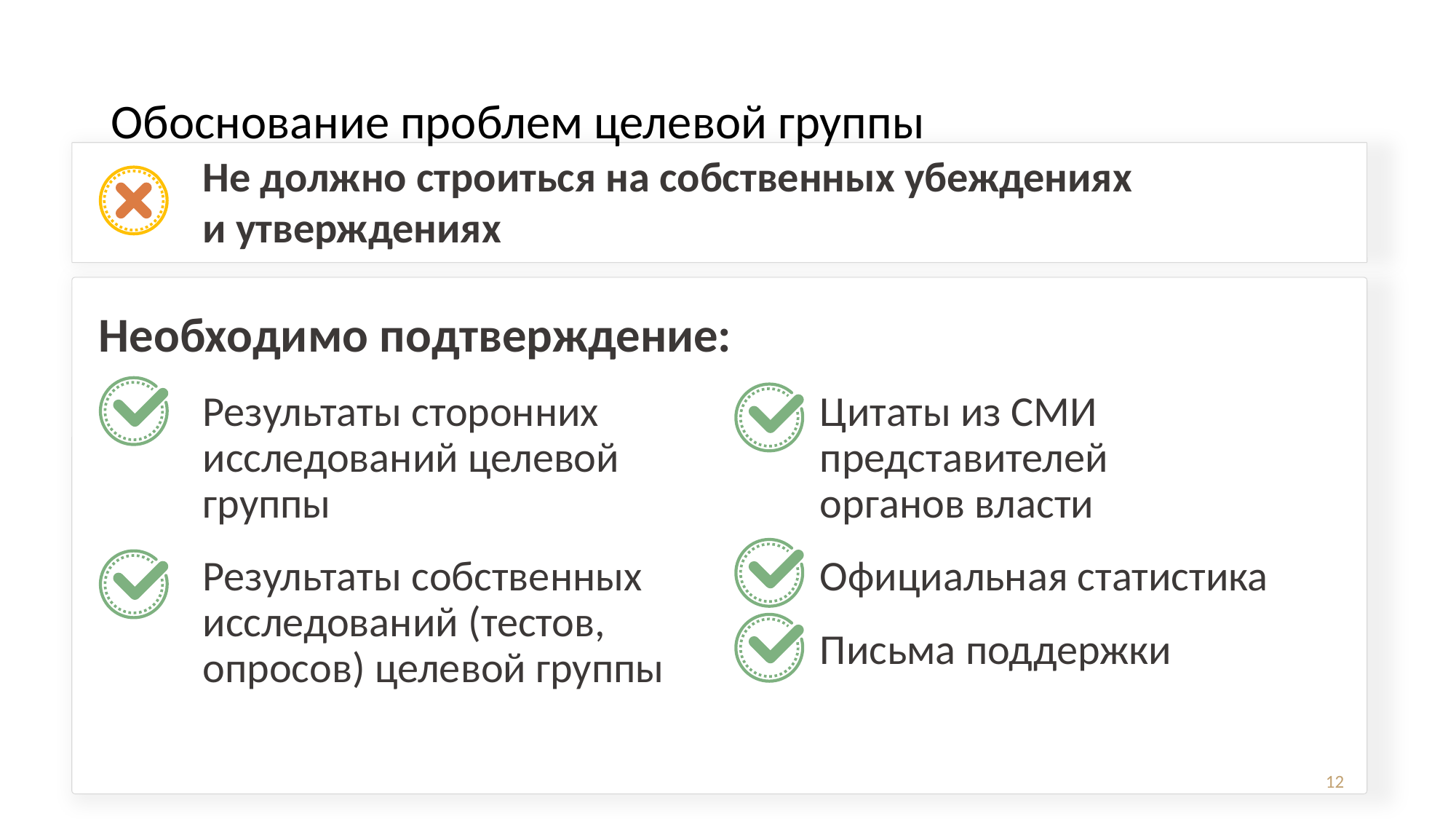

# Обоснование проблем целевой группы

Не должно строиться на собственных убеждениях
и утверждениях

Необходимо подтверждение:

Результаты сторонних исследований целевой группы
Результаты собственных исследований (тестов, опросов) целевой группы
Цитаты из СМИ представителей
органов власти
Официальная статистика
Письма поддержки

12